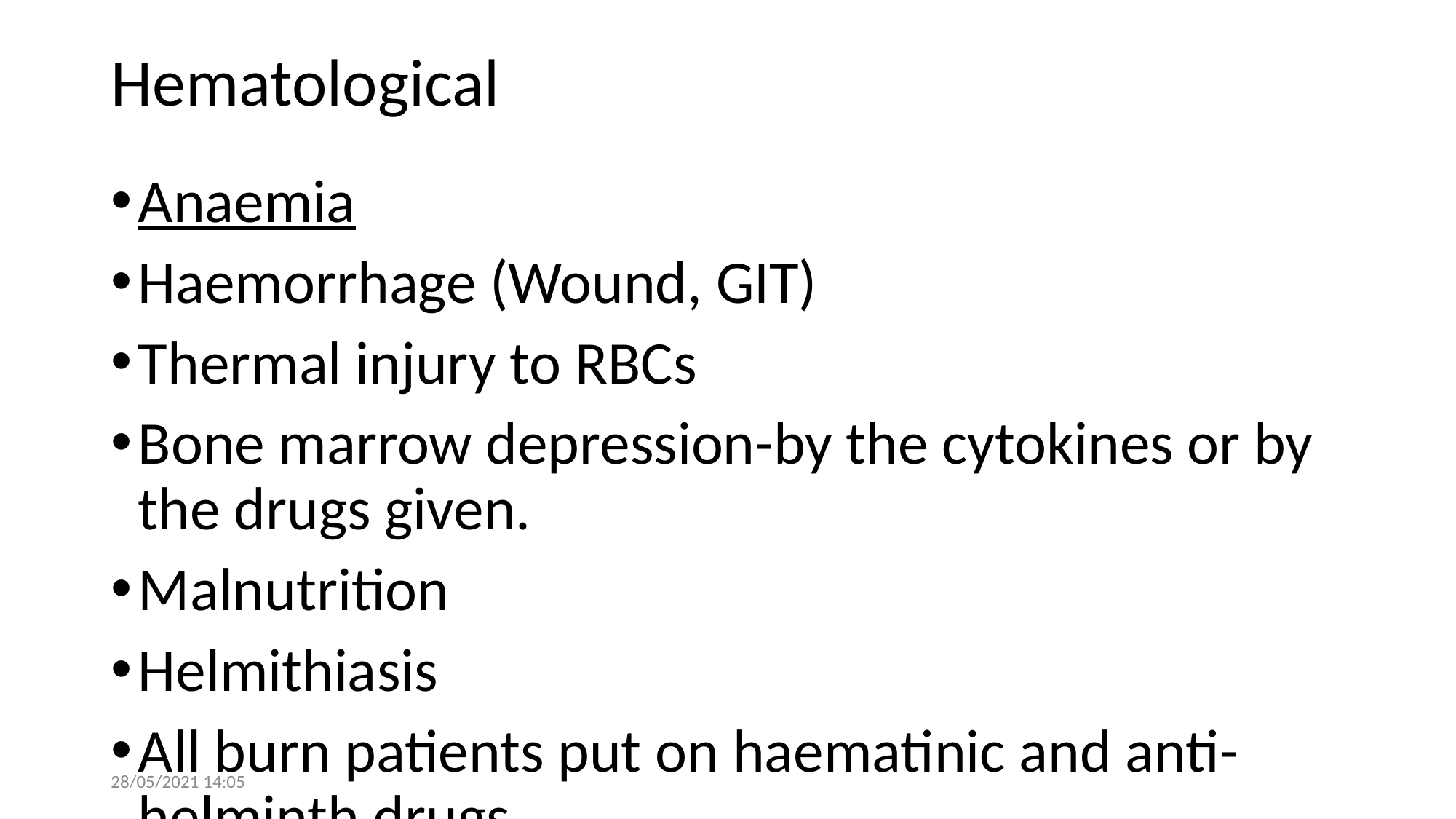

# Hematological
Anaemia
Haemorrhage (Wound, GIT)
Thermal injury to RBCs
Bone marrow depression-by the cytokines or by the drugs given.
Malnutrition
Helmithiasis
All burn patients put on haematinic and anti-helminth drugs

28/05/2021 14:05